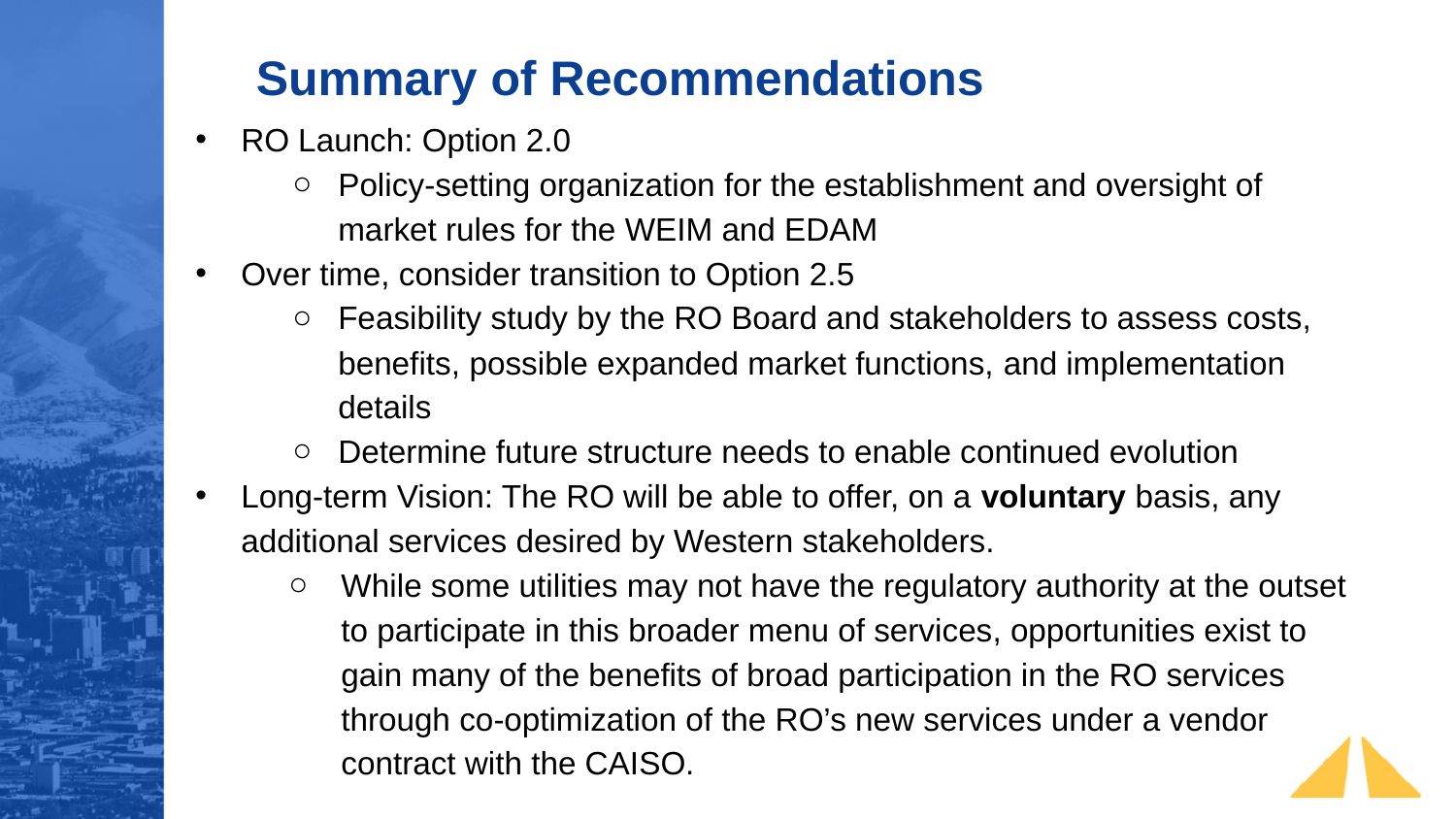

Summary of Recommendations
RO Launch: Option 2.0
Policy-setting organization for the establishment and oversight of market rules for the WEIM and EDAM
Over time, consider transition to Option 2.5
Feasibility study by the RO Board and stakeholders to assess costs, benefits, possible expanded market functions, and implementation details
Determine future structure needs to enable continued evolution
Long-term Vision: The RO will be able to offer, on a voluntary basis, any additional services desired by Western stakeholders.
While some utilities may not have the regulatory authority at the outset to participate in this broader menu of services, opportunities exist to gain many of the benefits of broad participation in the RO services through co-optimization of the RO’s new services under a vendor contract with the CAISO.